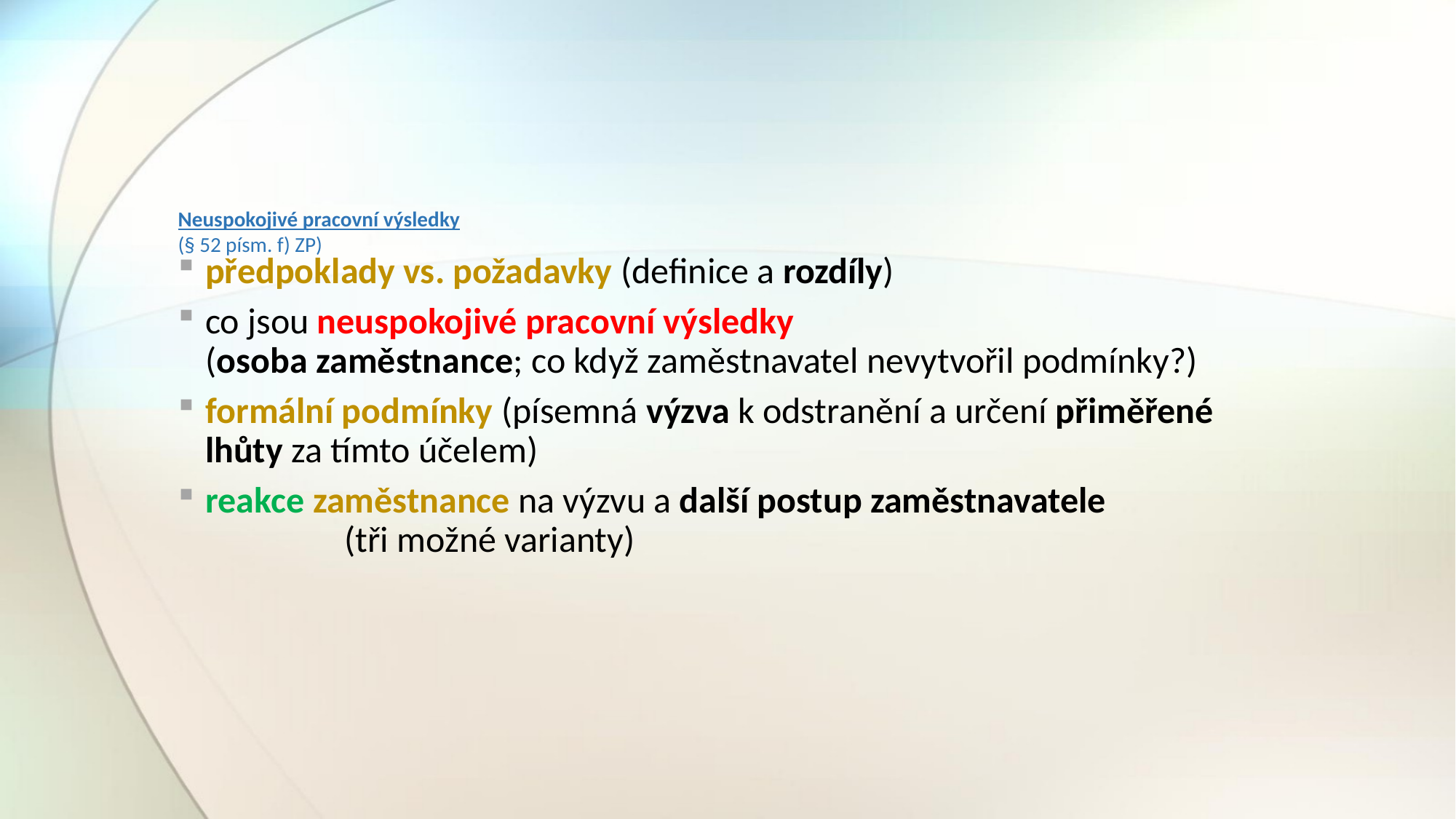

# Neuspokojivé pracovní výsledky (§ 52 písm. f) ZP)
předpoklady vs. požadavky (definice a rozdíly)
co jsou neuspokojivé pracovní výsledky                                                   (osoba zaměstnance; co když zaměstnavatel nevytvořil podmínky?)
formální podmínky (písemná výzva k odstranění a určení přiměřené lhůty za tímto účelem)
reakce zaměstnance na výzvu a další postup zaměstnavatele                                     (tři možné varianty)